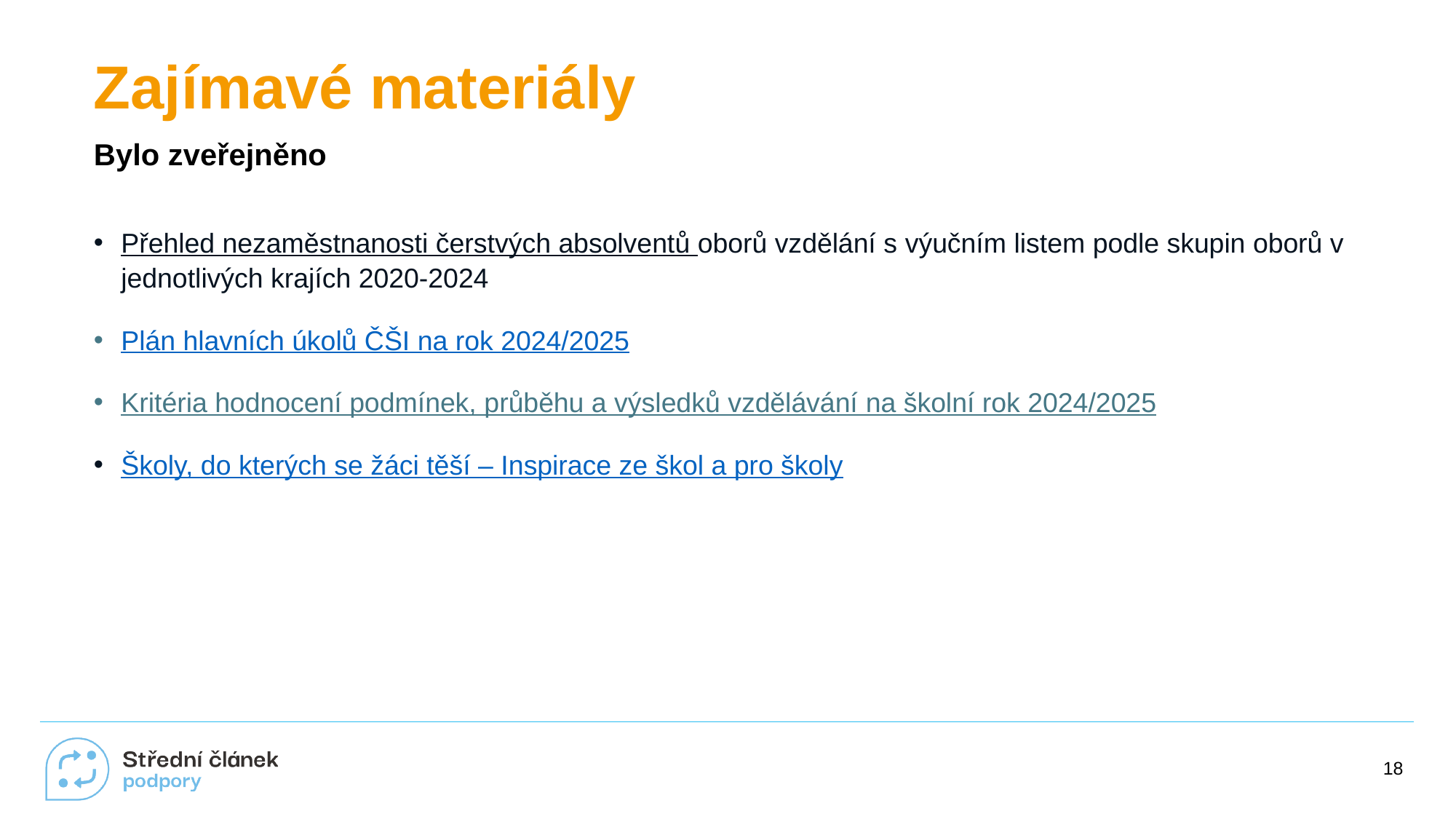

# Zajímavé materiály
Bylo zveřejněno
Přehled nezaměstnanosti čerstvých absolventů oborů vzdělání s výučním listem podle skupin oborů v jednotlivých krajích 2020-2024
Plán hlavních úkolů ČŠI na rok 2024/2025
Kritéria hodnocení podmínek, průběhu a výsledků vzdělávání na školní rok 2024/2025
Školy, do kterých se žáci těší – Inspirace ze škol a pro školy

18